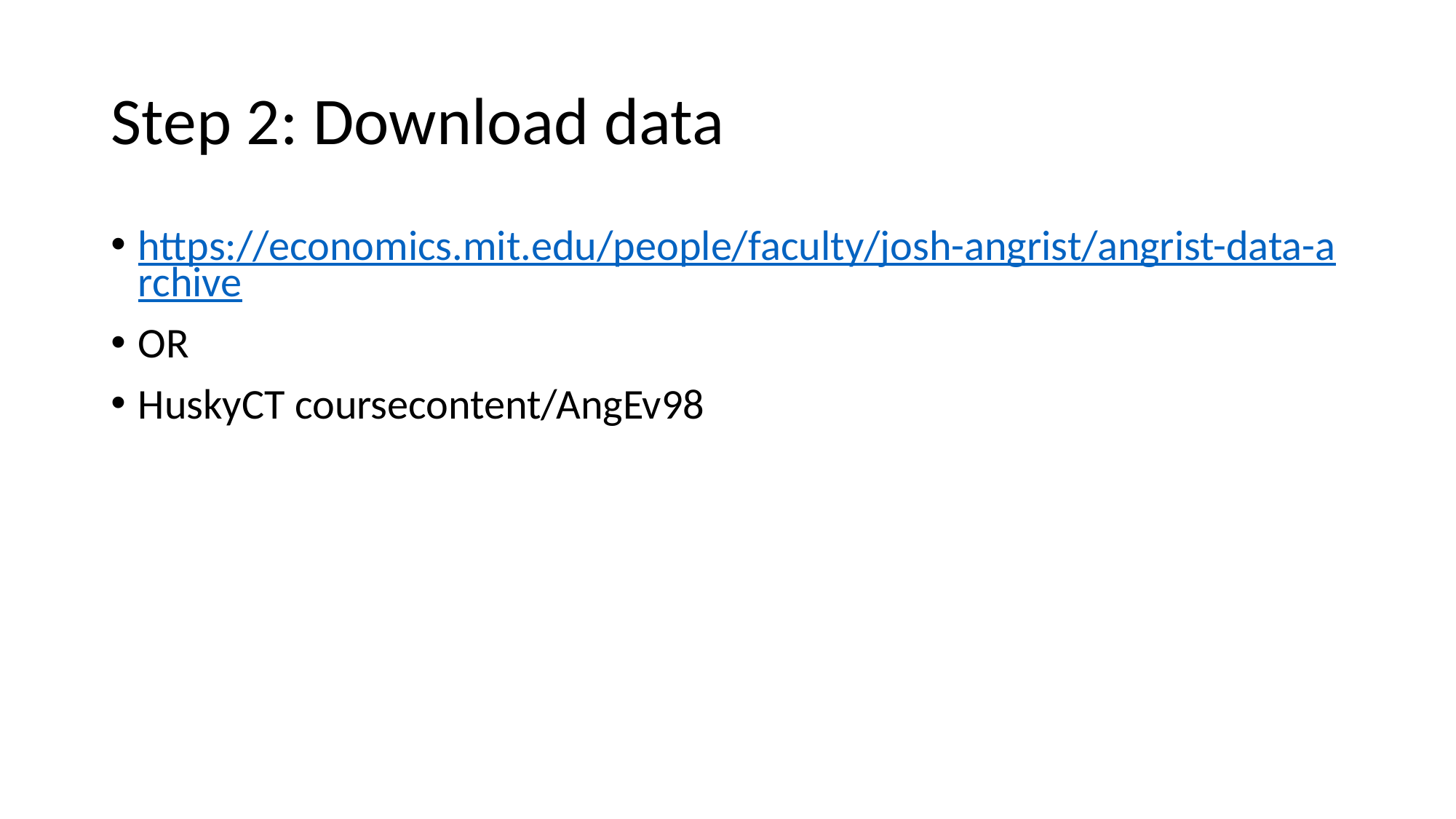

# Step 2: Download data
https://economics.mit.edu/people/faculty/josh-angrist/angrist-data-archive
OR
HuskyCT coursecontent/AngEv98